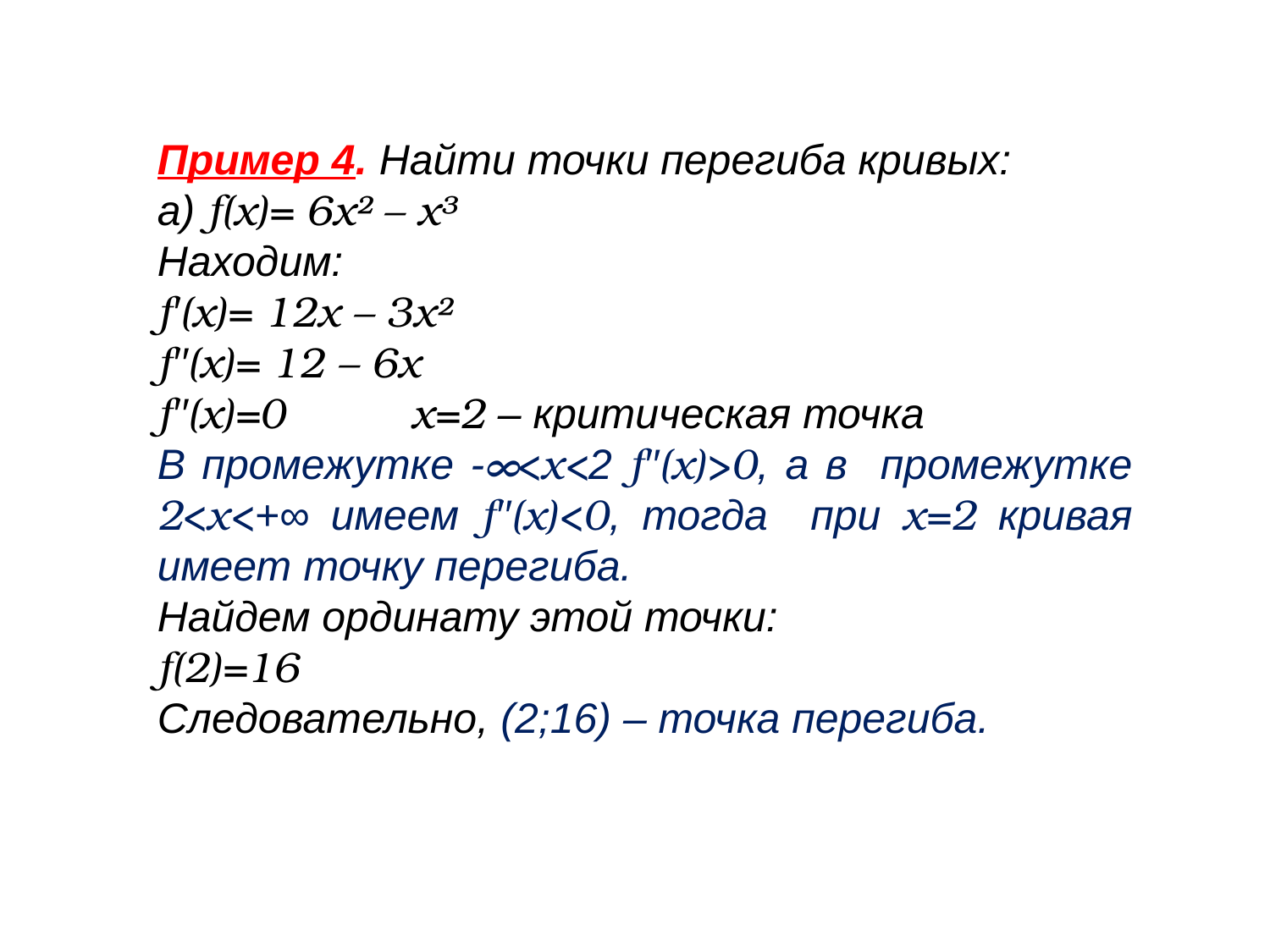

Пример 4. Найти точки перегиба кривых:
а) f(x)= 6x² – x³
Находим:
f′(x)= 12x – 3x²
f′′(x)= 12 – 6x
f′′(x)=0	x=2 – критическая точка
В промежутке -∞<x<2 f′′(x)>0, а в  промежутке 2<x<+∞ имеем f′′(x)<0, тогда  при x=2 кривая имеет точку перегиба.
Найдем ординату этой точки:
f(2)=16
Следовательно, (2;16) – точка перегиба.